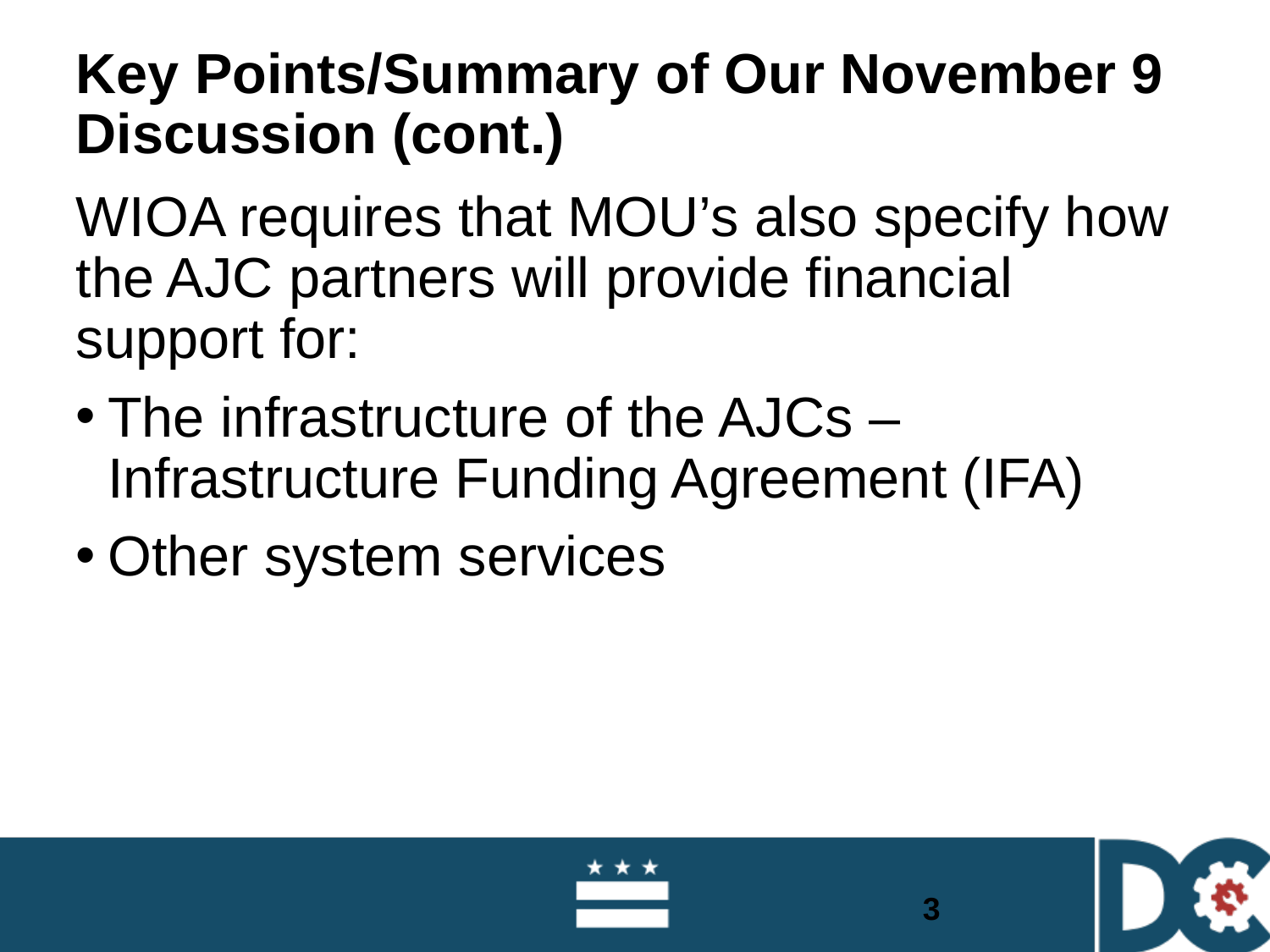

# Key Points/Summary of Our November 9 Discussion (cont.)
WIOA requires that MOU’s also specify how the AJC partners will provide financial support for:
The infrastructure of the AJCs – Infrastructure Funding Agreement (IFA)
Other system services

3